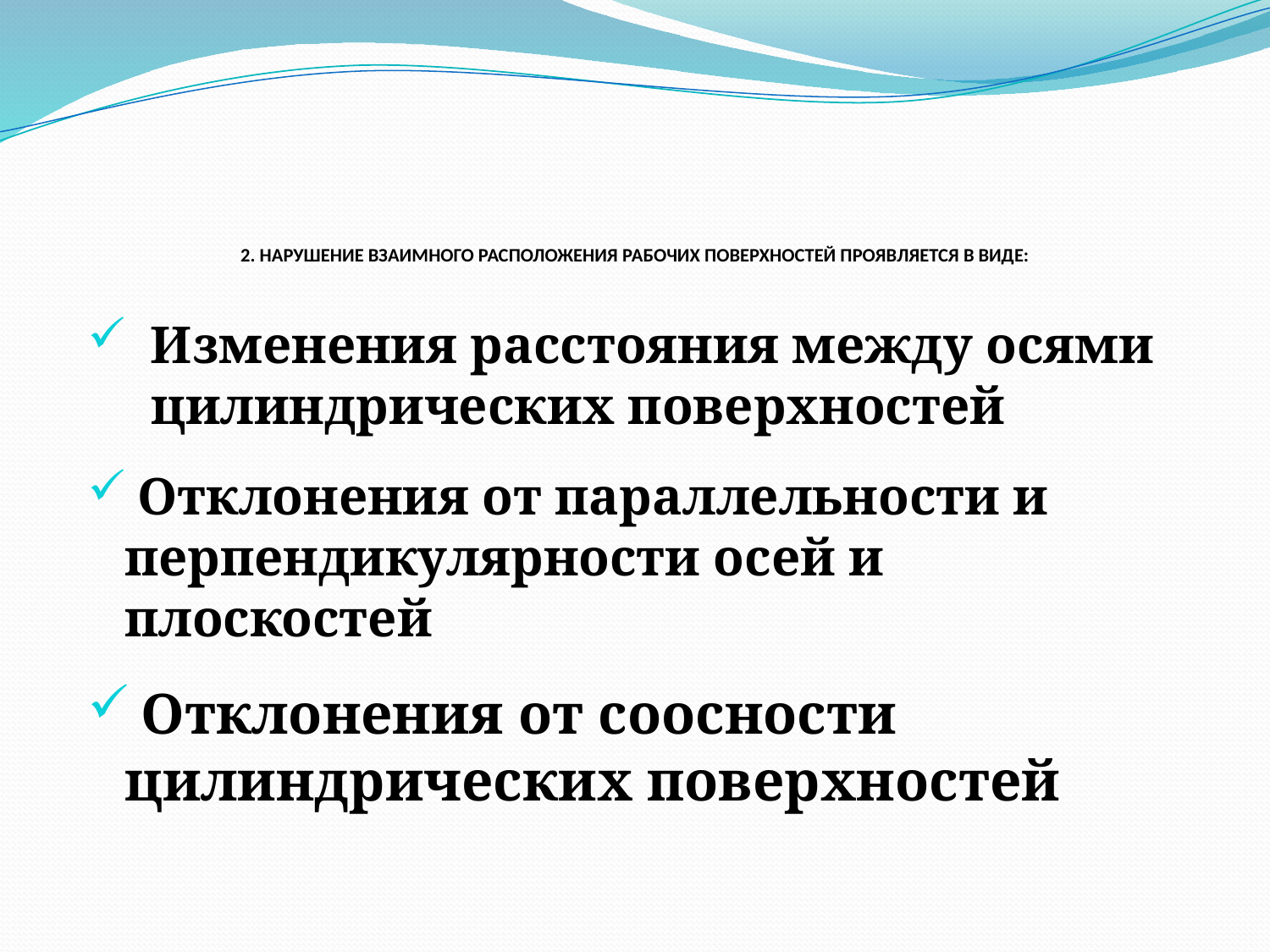

# 2. НАРУШЕНИЕ ВЗАИМНОГО РАСПОЛОЖЕНИЯ РАБОЧИХ ПОВЕРХНОСТЕЙ ПРОЯВЛЯЕТСЯ В ВИДЕ:
  Изменения расстояния между осями   цилиндрических поверхностей

 Отклонения от параллельности и перпендикулярности осей и плоскостей

 Отклонения от соосности цилиндрических поверхностей